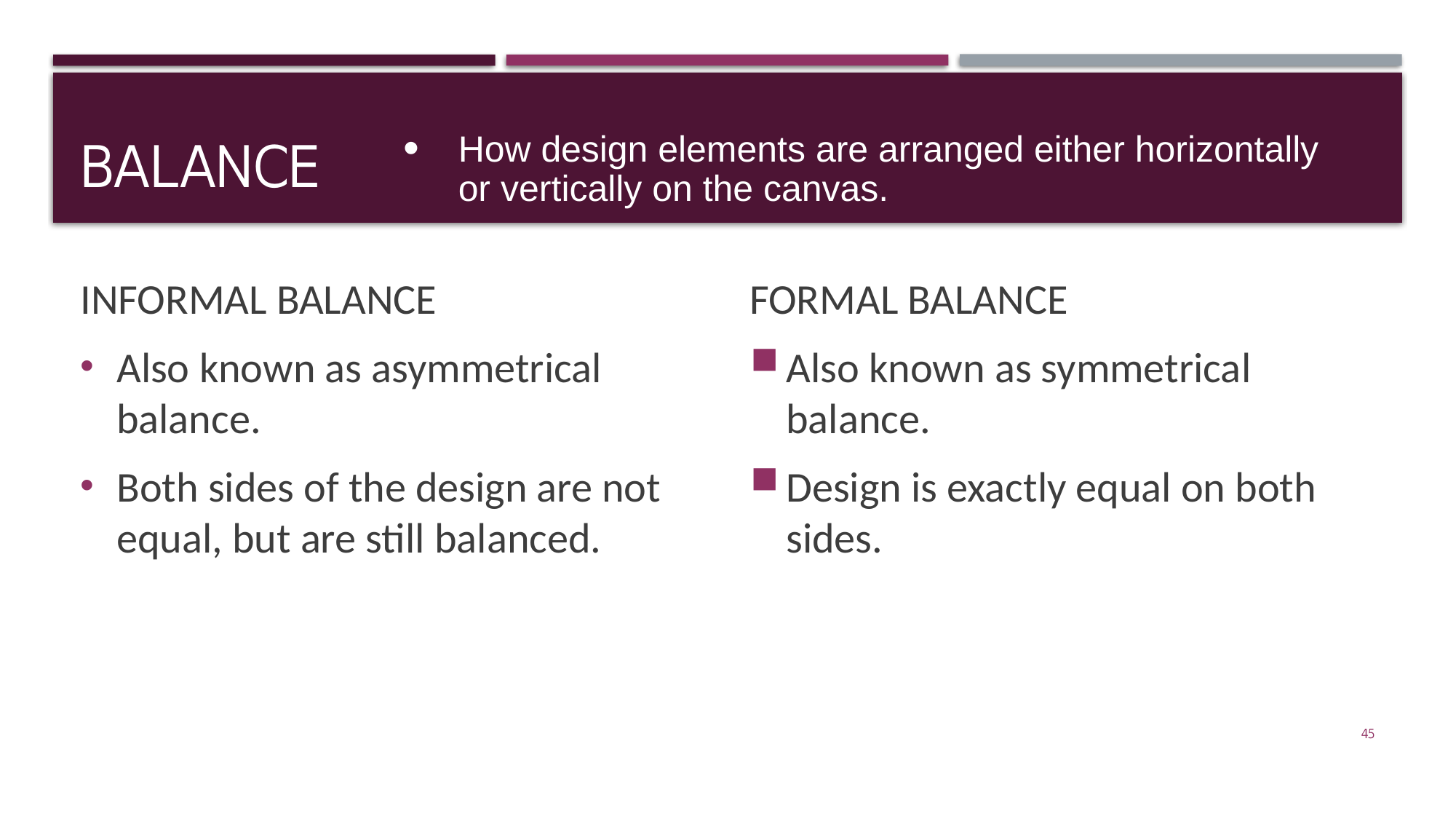

# BALANCE
How design elements are arranged either horizontally or vertically on the canvas.
INFORMAL BALANCE
Also known as asymmetrical balance.
Both sides of the design are not equal, but are still balanced.

FORMAL BALANCE
Also known as symmetrical balance.
Design is exactly equal on both sides.
45